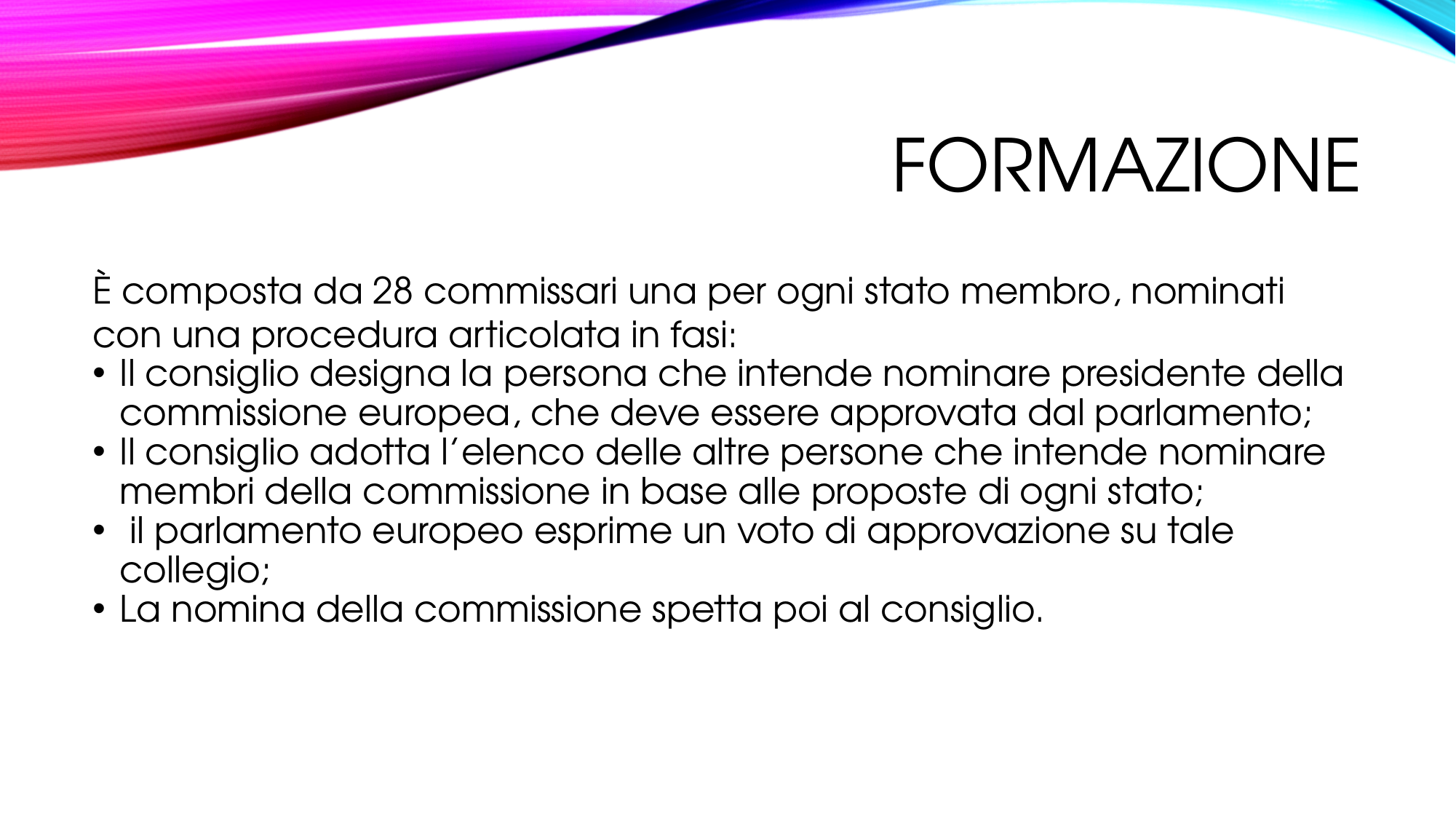

formazione
È composta da 28 commissari una per ogni stato membro, nominati con una procedura articolata in fasi:
Il consiglio designa la persona che intende nominare presidente della commissione europea, che deve essere approvata dal parlamento;
Il consiglio adotta l’elenco delle altre persone che intende nominare membri della commissione in base alle proposte di ogni stato;
 il parlamento europeo esprime un voto di approvazione su tale collegio;
La nomina della commissione spetta poi al consiglio.